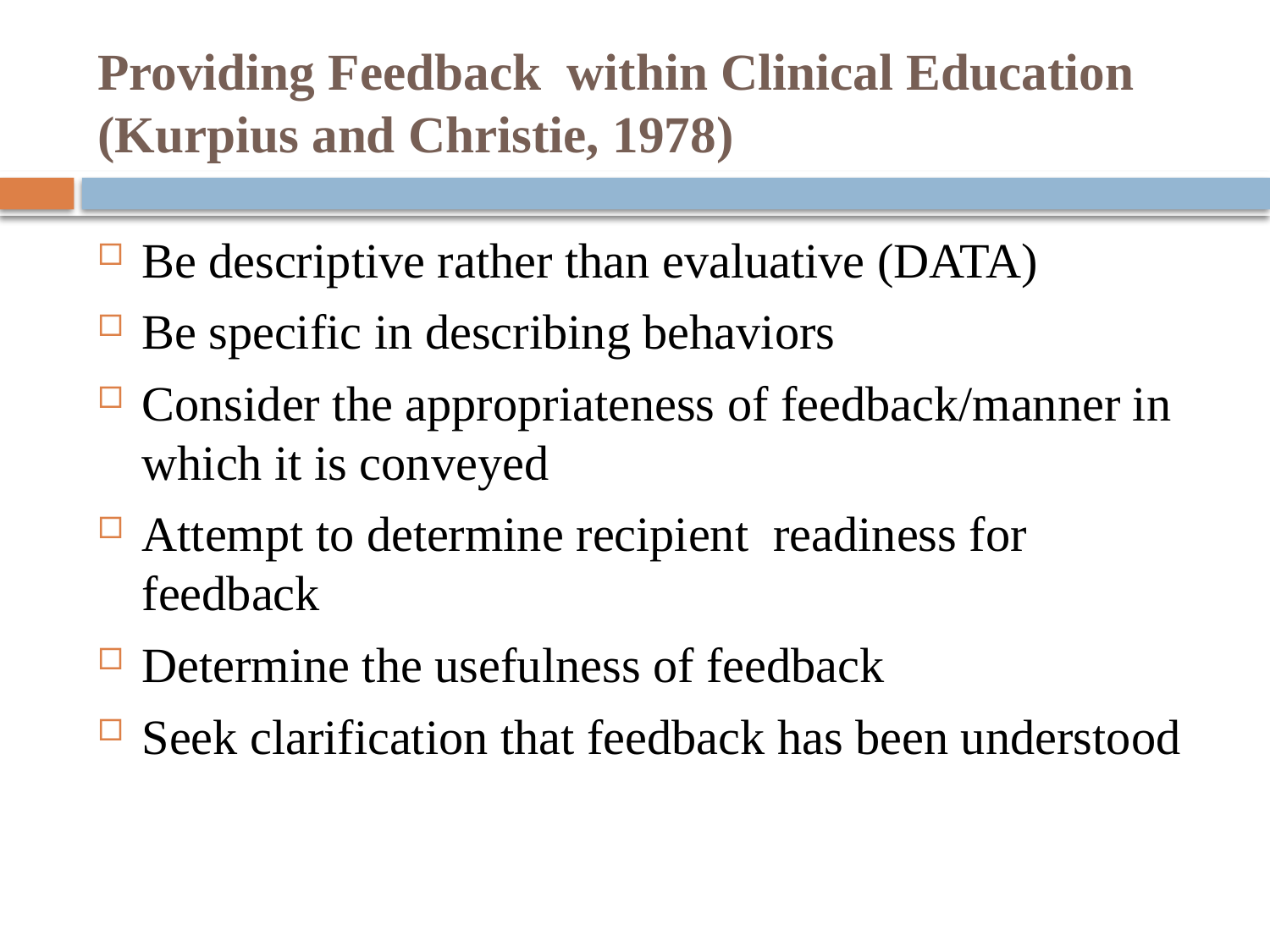

# Providing Feedback  within Clinical Education (Kurpius and Christie, 1978)
Be descriptive rather than evaluative (DATA)
Be specific in describing behaviors
Consider the appropriateness of feedback/manner in which it is conveyed
Attempt to determine recipient  readiness for feedback
Determine the usefulness of feedback
Seek clarification that feedback has been understood